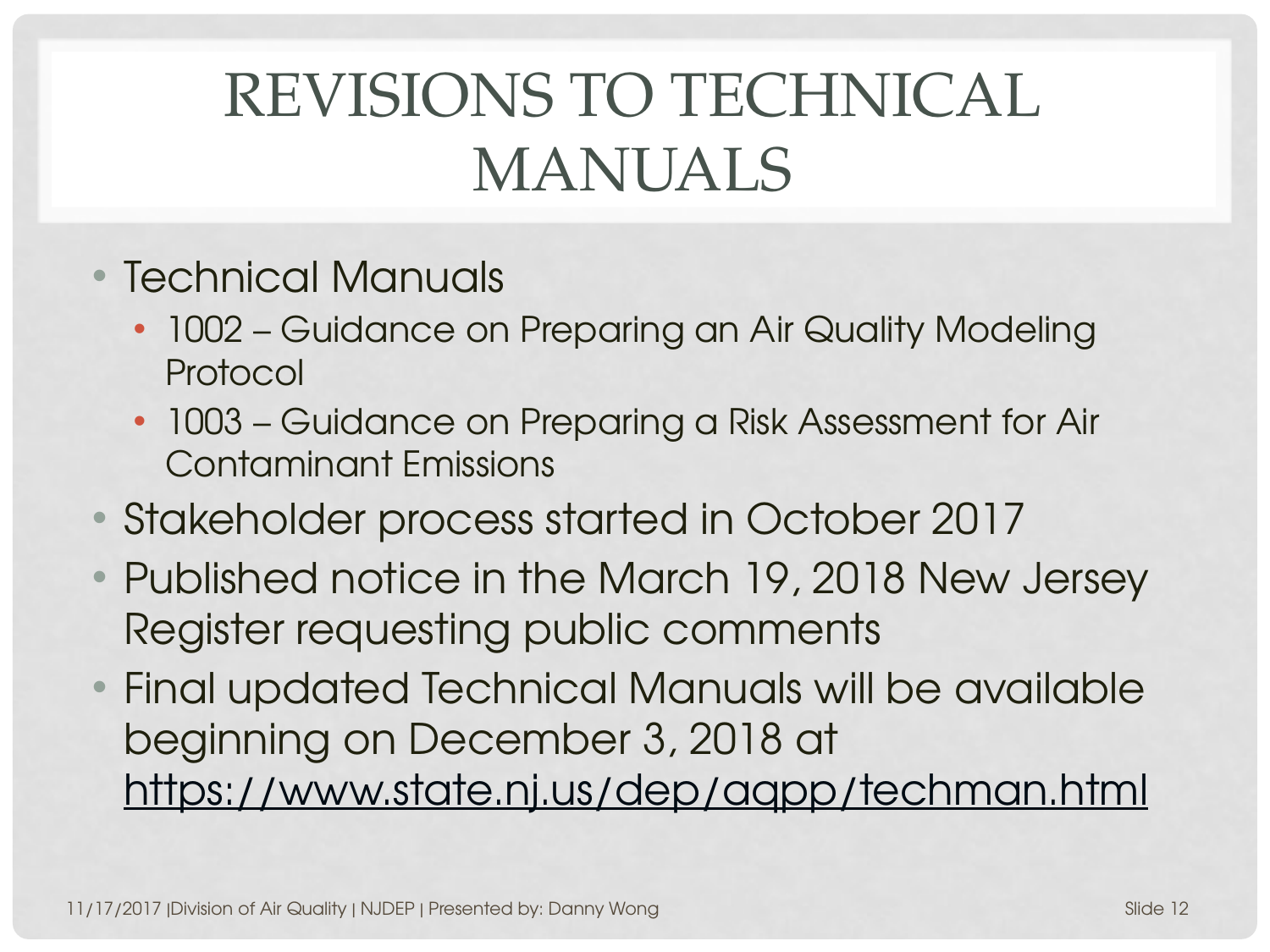

# Revisions to Technical manuals
Technical Manuals
1002 – Guidance on Preparing an Air Quality Modeling Protocol
1003 – Guidance on Preparing a Risk Assessment for Air Contaminant Emissions
Stakeholder process started in October 2017
Published notice in the March 19, 2018 New Jersey Register requesting public comments
Final updated Technical Manuals will be available beginning on December 3, 2018 at https://www.state.nj.us/dep/aqpp/techman.html
11/17/2017 |Division of Air Quality | NJDEP | Presented by: Danny Wong
Slide 12